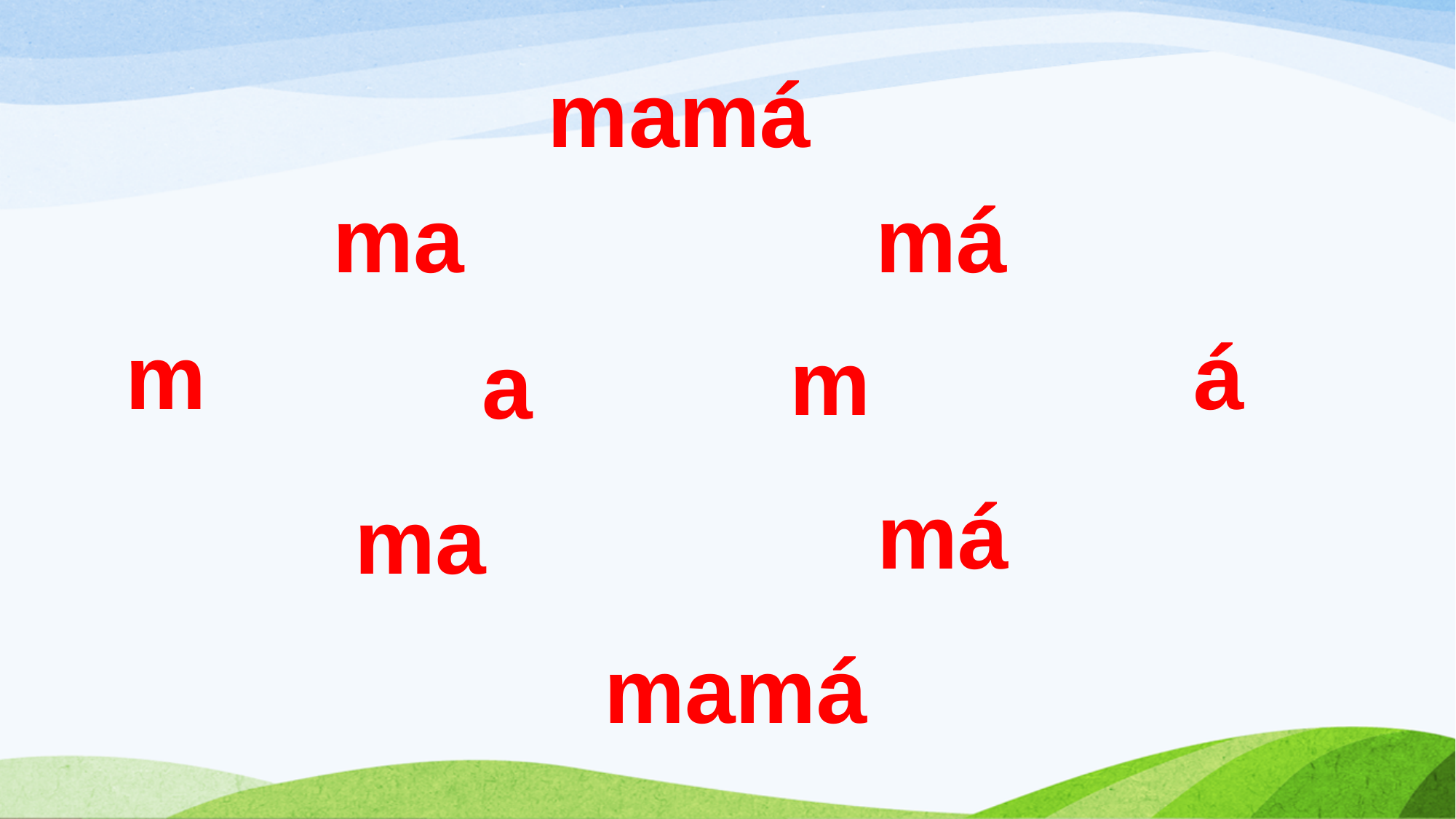

mamá
má
ma
m
á
m
a
má
ma
mamá